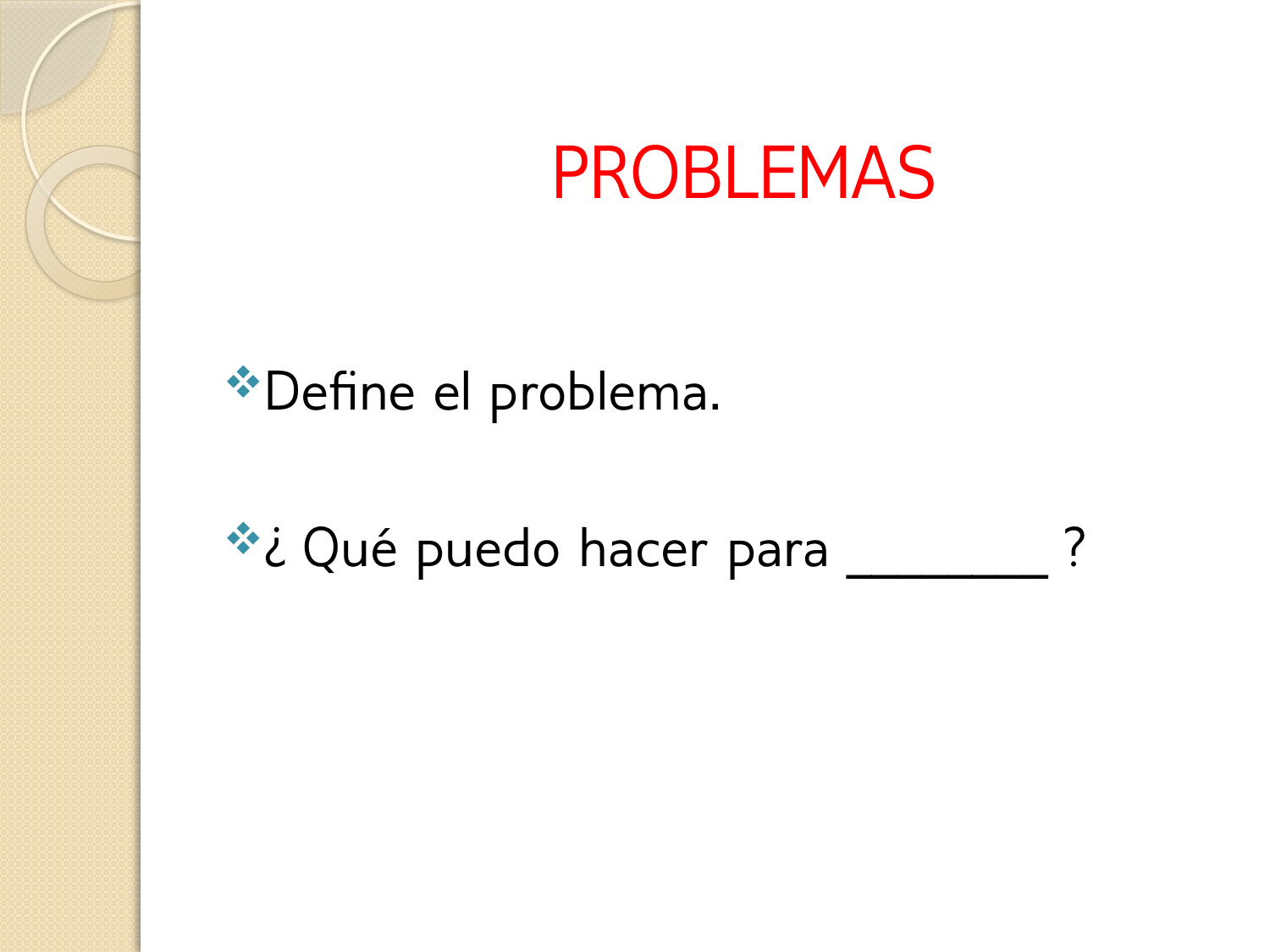

# PROBLEMAS
Define el problema.

¿ Qué puedo hacer para ________ ?